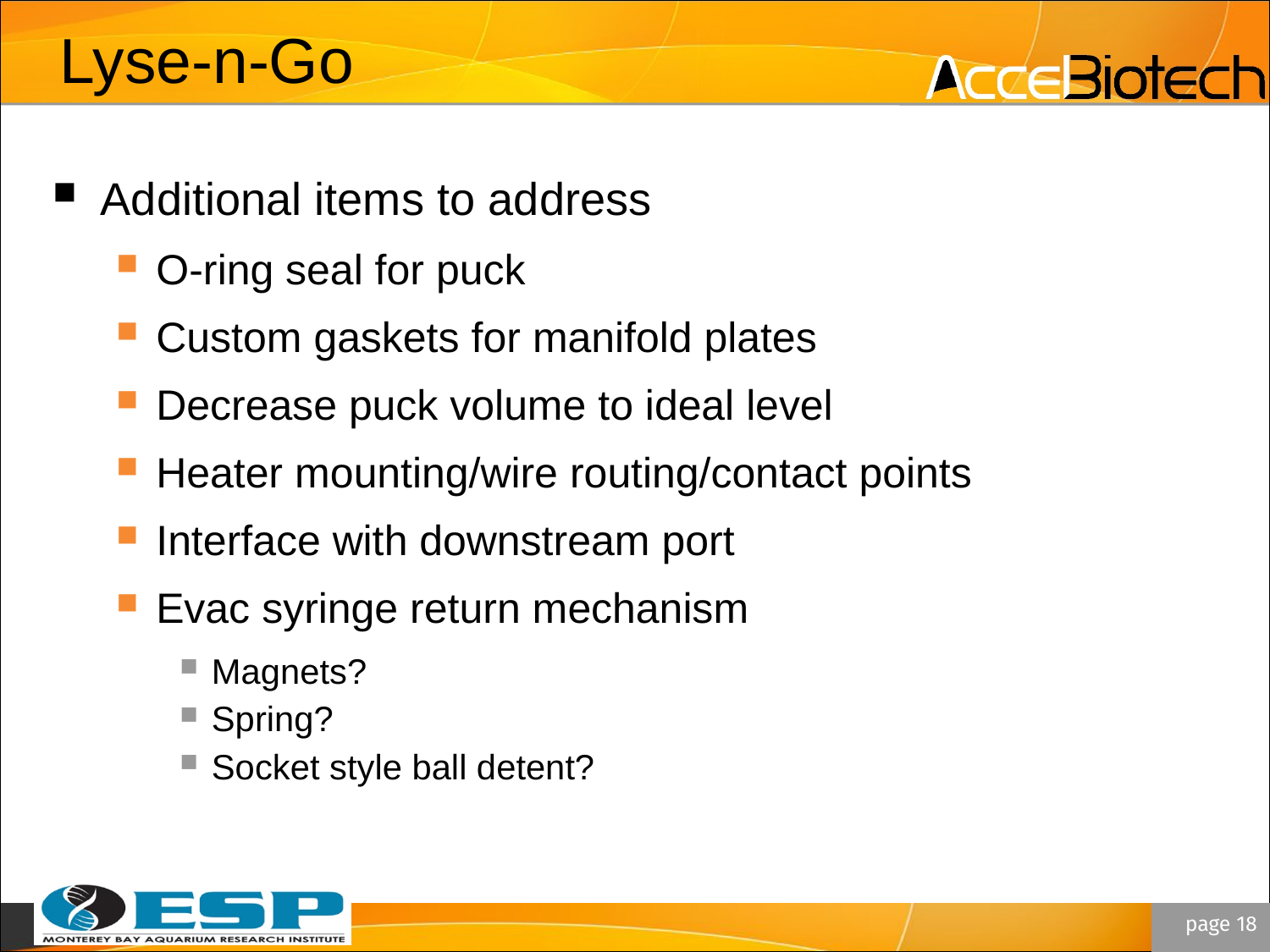

# Lyse-n-Go
Additional items to address
O-ring seal for puck
Custom gaskets for manifold plates
Decrease puck volume to ideal level
Heater mounting/wire routing/contact points
Interface with downstream port
Evac syringe return mechanism
Magnets?
Spring?
Socket style ball detent?

 page 18